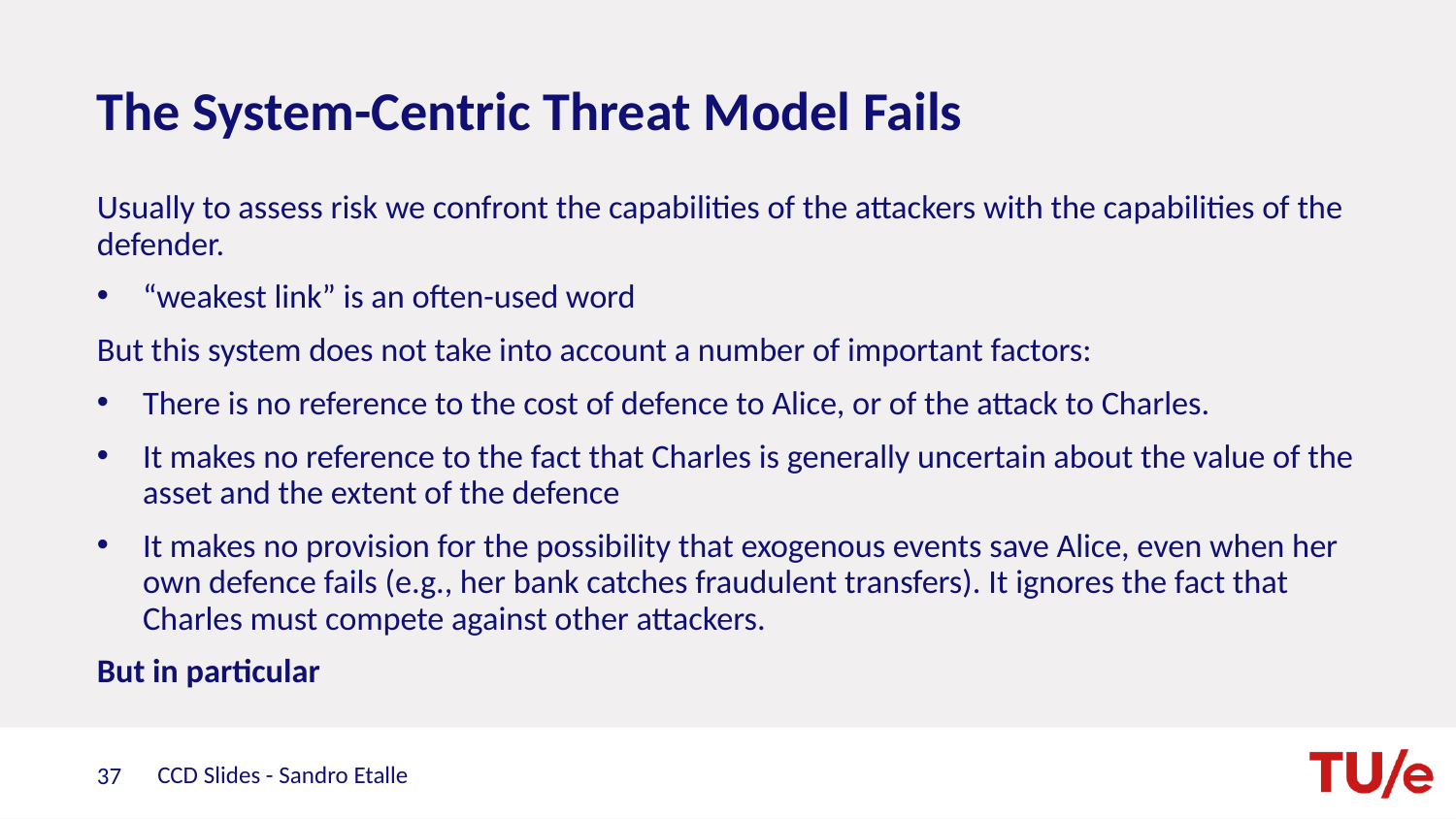

# The System-Centric Threat Model Fails
Usually to assess risk we confront the capabilities of the attackers with the capabilities of the defender.
“weakest link” is an often-used word
But this system does not take into account a number of important factors:
There is no reference to the cost of defence to Alice, or of the attack to Charles.
It makes no reference to the fact that Charles is generally uncertain about the value of the asset and the extent of the defence
It makes no provision for the possibility that exogenous events save Alice, even when her own defence fails (e.g., her bank catches fraudulent transfers). It ignores the fact that Charles must compete against other attackers.
But in particular

CCD Slides - Sandro Etalle
37